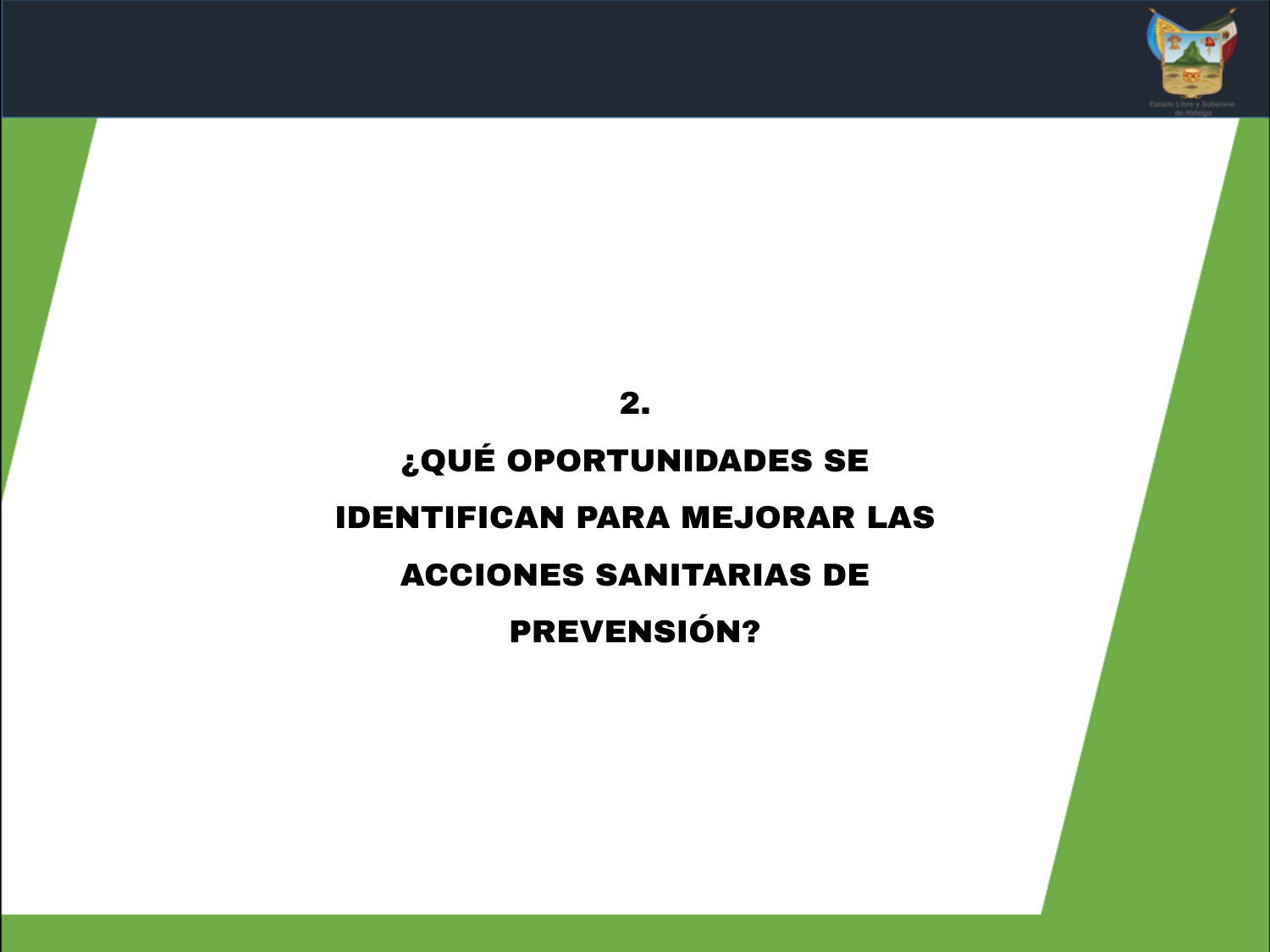

2.
¿QUÉ OPORTUNIDADES SE IDENTIFICAN PARA MEJORAR LAS ACCIONES SANITARIAS DE PREVENSIÓN?